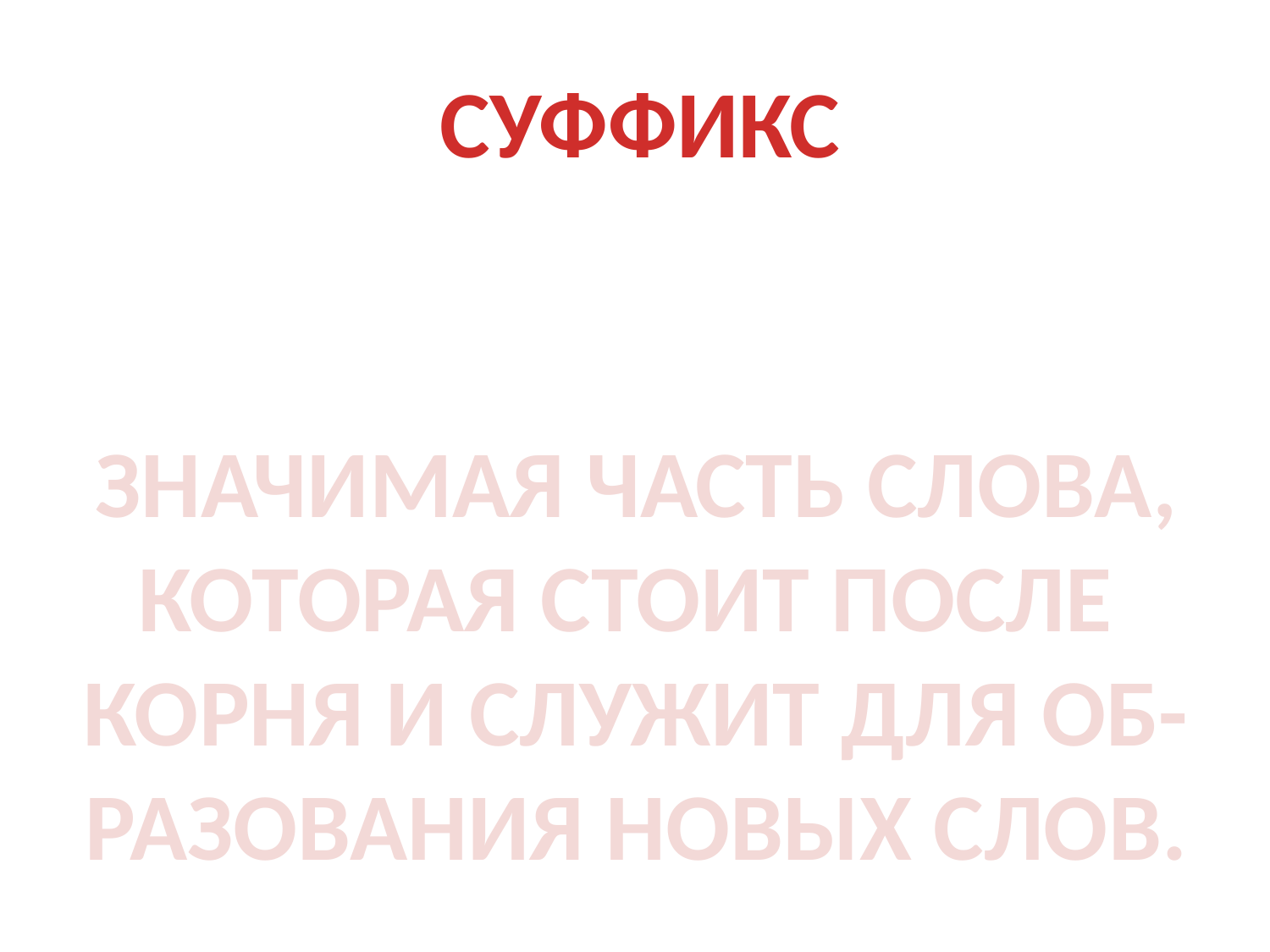

#
СУФФИКС

ЗНАЧИМАЯ ЧАСТЬ СЛОВА,
КОТОРАЯ СТОИТ ПОСЛЕ
КОРНЯ И СЛУЖИТ ДЛЯ ОБ-
РАЗОВАНИЯ НОВЫХ СЛОВ.